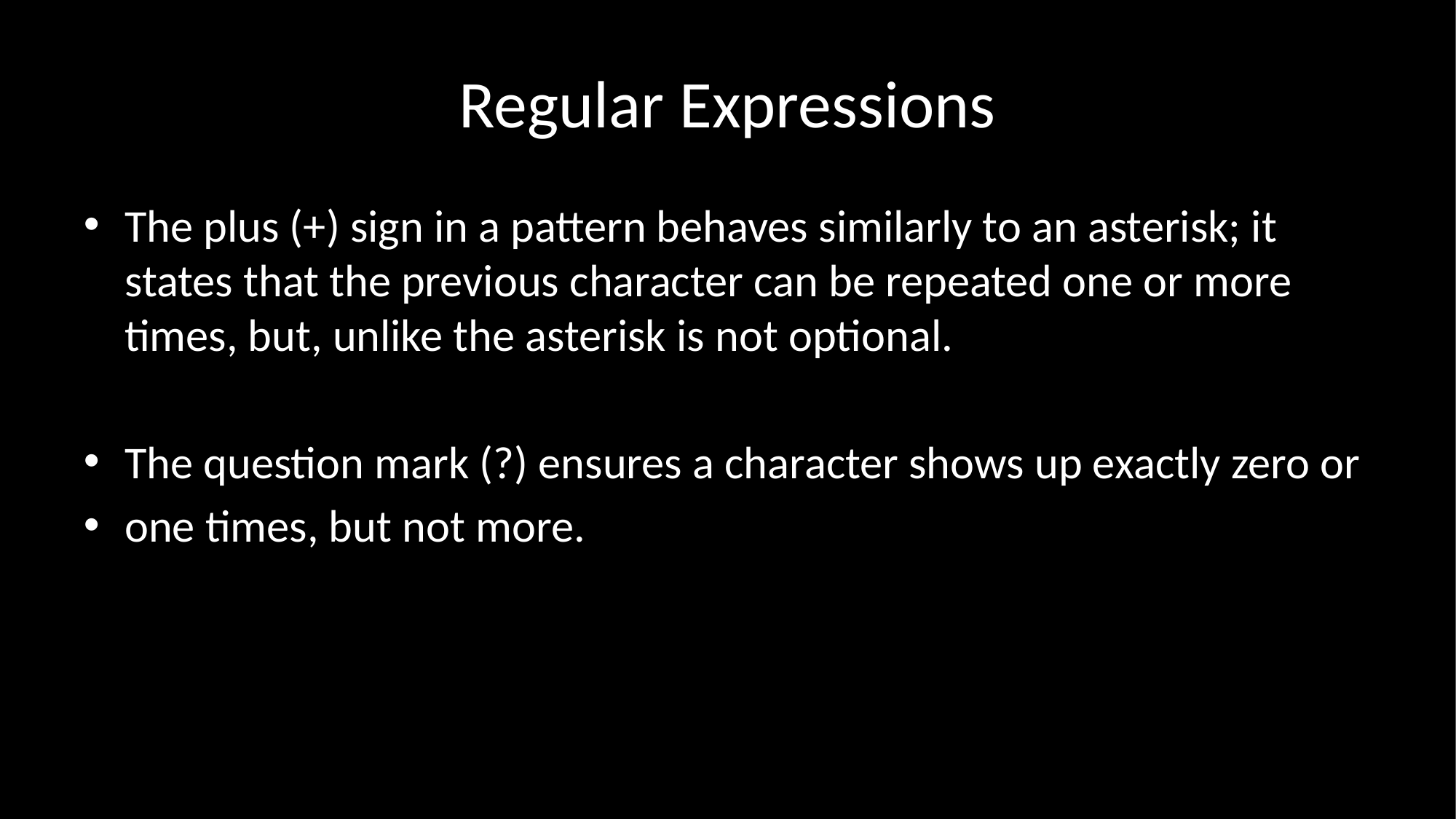

# Regular Expressions
The plus (+) sign in a pattern behaves similarly to an asterisk; it states that the previous character can be repeated one or more times, but, unlike the asterisk is not optional.

The question mark (?) ensures a character shows up exactly zero or
one times, but not more.